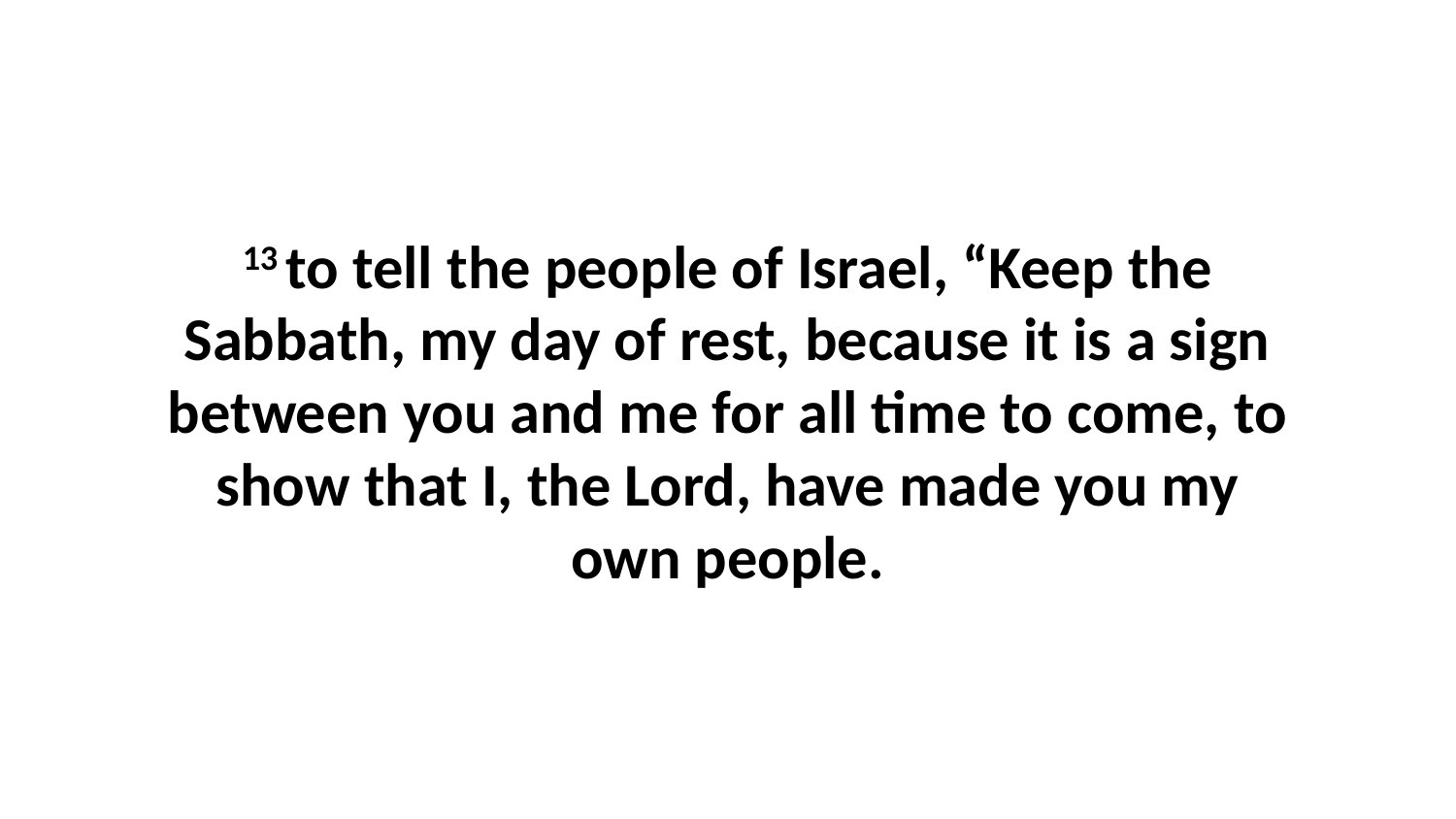

13 to tell the people of Israel, “Keep the Sabbath, my day of rest, because it is a sign between you and me for all time to come, to show that I, the Lord, have made you my own people.